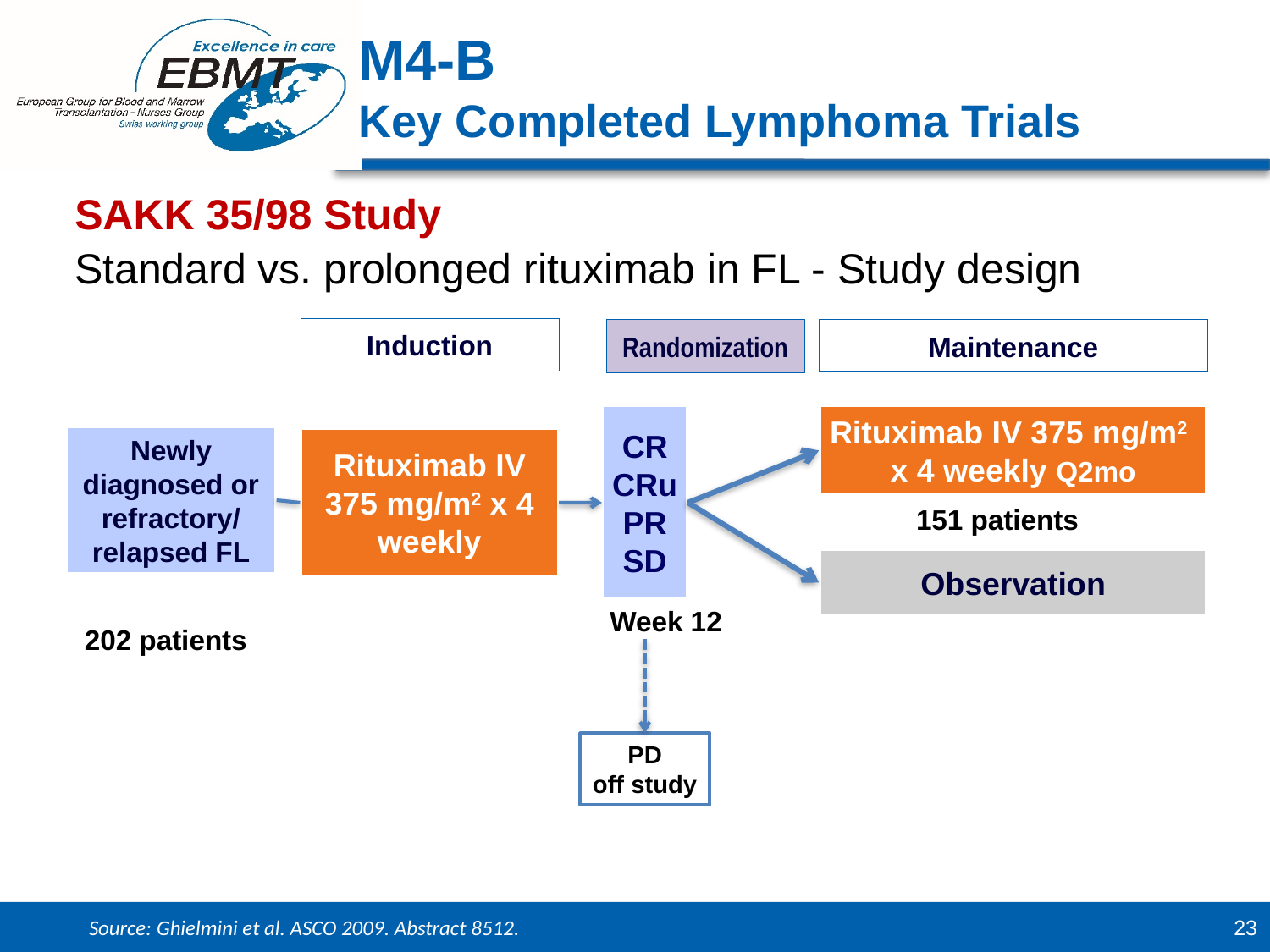

M4-B
Key Completed Lymphoma Trials
SAKK 35/98 Study
Standard vs. prolonged rituximab in FL - Study design
Induction
Maintenance
Randomization
CR
CRu
PR
SD
Rituximab IV 375 mg/m2
x 4 weekly Q2mo
Newly diagnosed or refractory/ relapsed FL
Rituximab IV 375 mg/m2 x 4 weekly
151 patients
Observation
Week 12
202 patients
PD
off study
Source: Ghielmini et al. ASCO 2009. Abstract 8512.